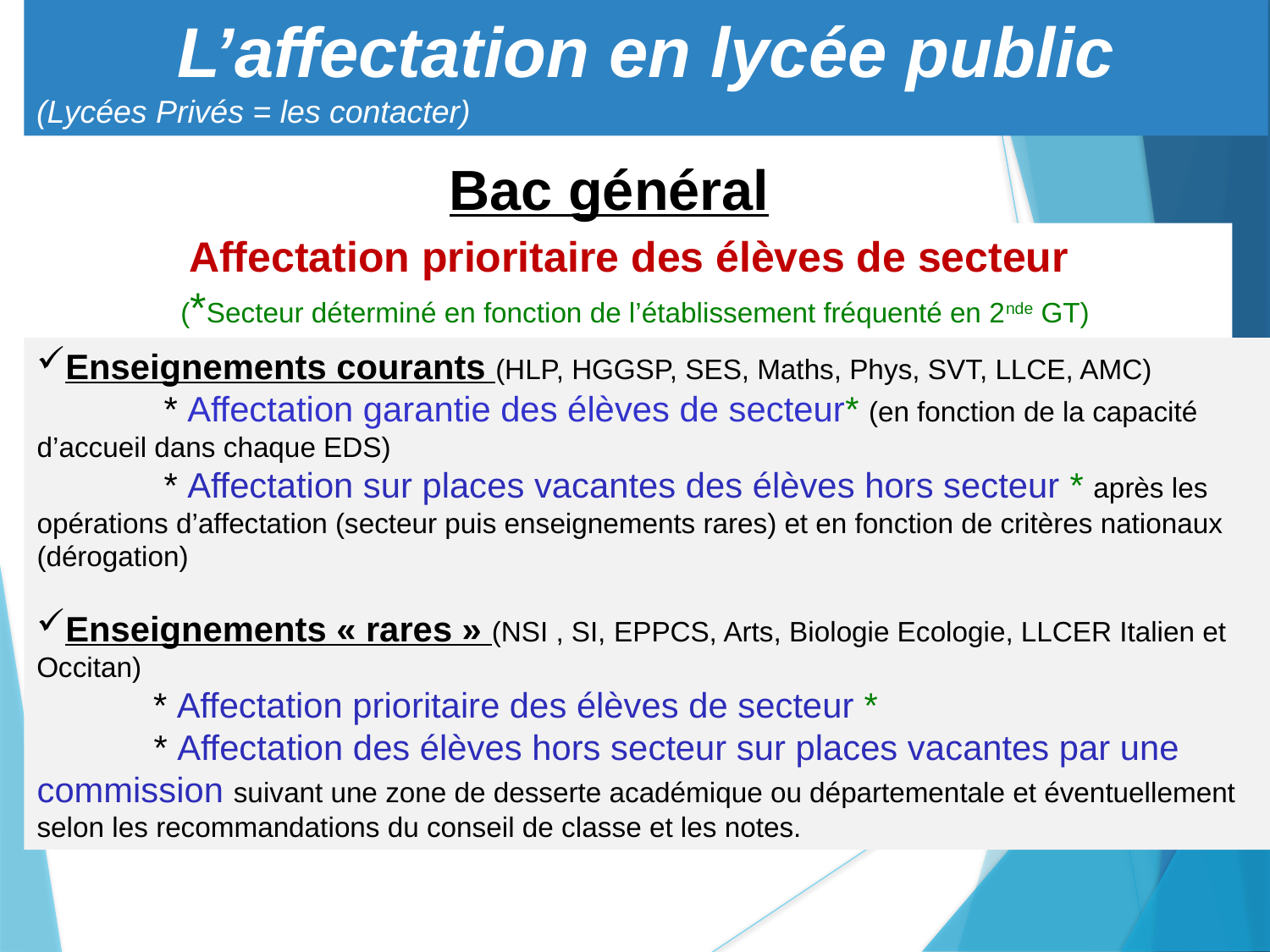

L’affectation en lycée public
(Lycées Privés = les contacter)
Bac général
Affectation prioritaire des élèves de secteur
(*Secteur déterminé en fonction de l’établissement fréquenté en 2nde GT)
Enseignements courants (HLP, HGGSP, SES, Maths, Phys, SVT, LLCE, AMC)
	* Affectation garantie des élèves de secteur* (en fonction de la capacité d’accueil dans chaque EDS)
	* Affectation sur places vacantes des élèves hors secteur * après les opérations d’affectation (secteur puis enseignements rares) et en fonction de critères nationaux (dérogation)

Enseignements « rares » (NSI , SI, EPPCS, Arts, Biologie Ecologie, LLCER Italien et Occitan)
            * Affectation prioritaire des élèves de secteur *
            * Affectation des élèves hors secteur sur places vacantes par une commission suivant une zone de desserte académique ou départementale et éventuellement selon les recommandations du conseil de classe et les notes.